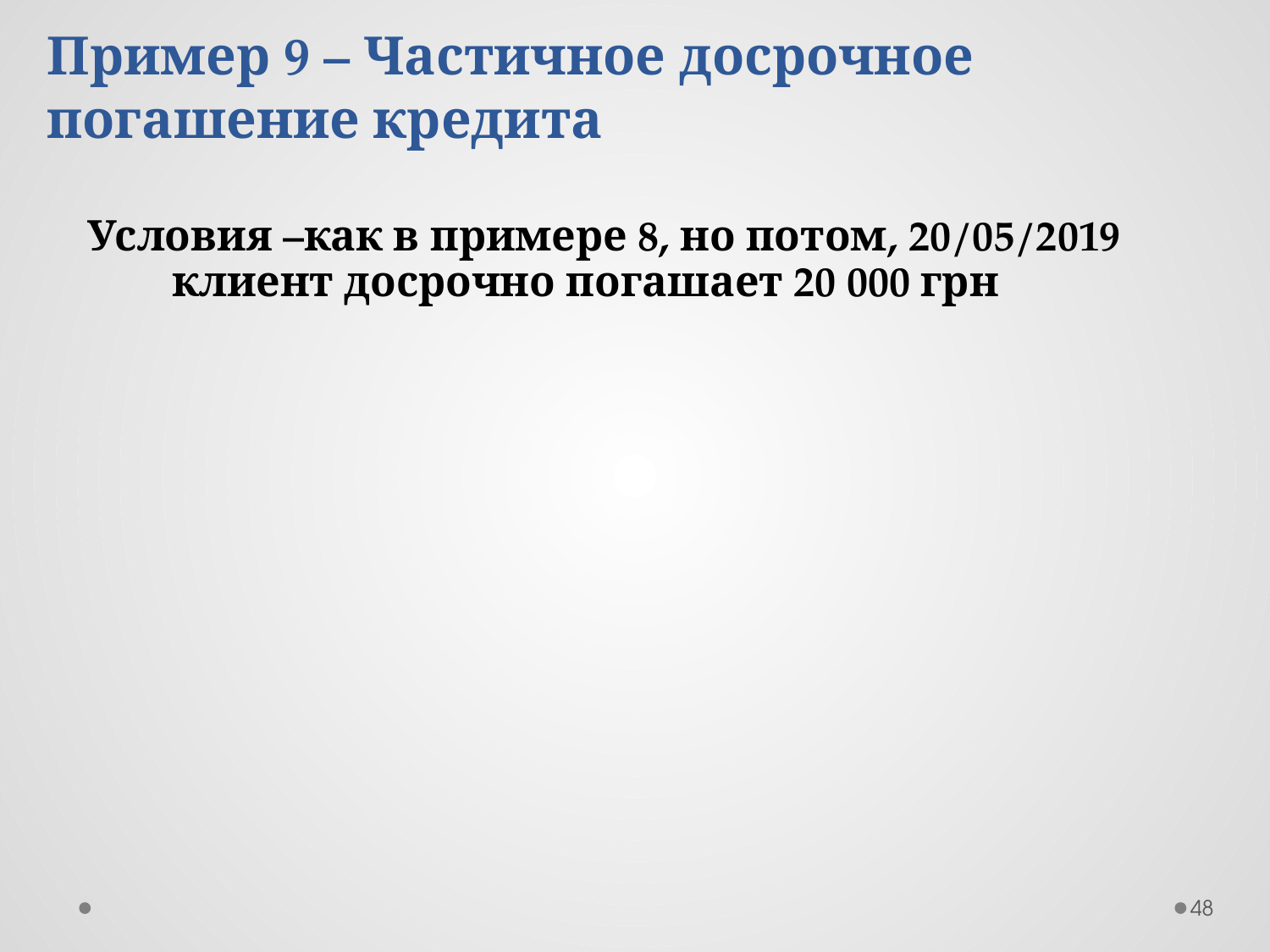

Пример 9 – Частичное досрочное погашение кредита

Условия –как в примере 8, но потом, 20/05/2019 клиент досрочно погашает 20 000 грн

48